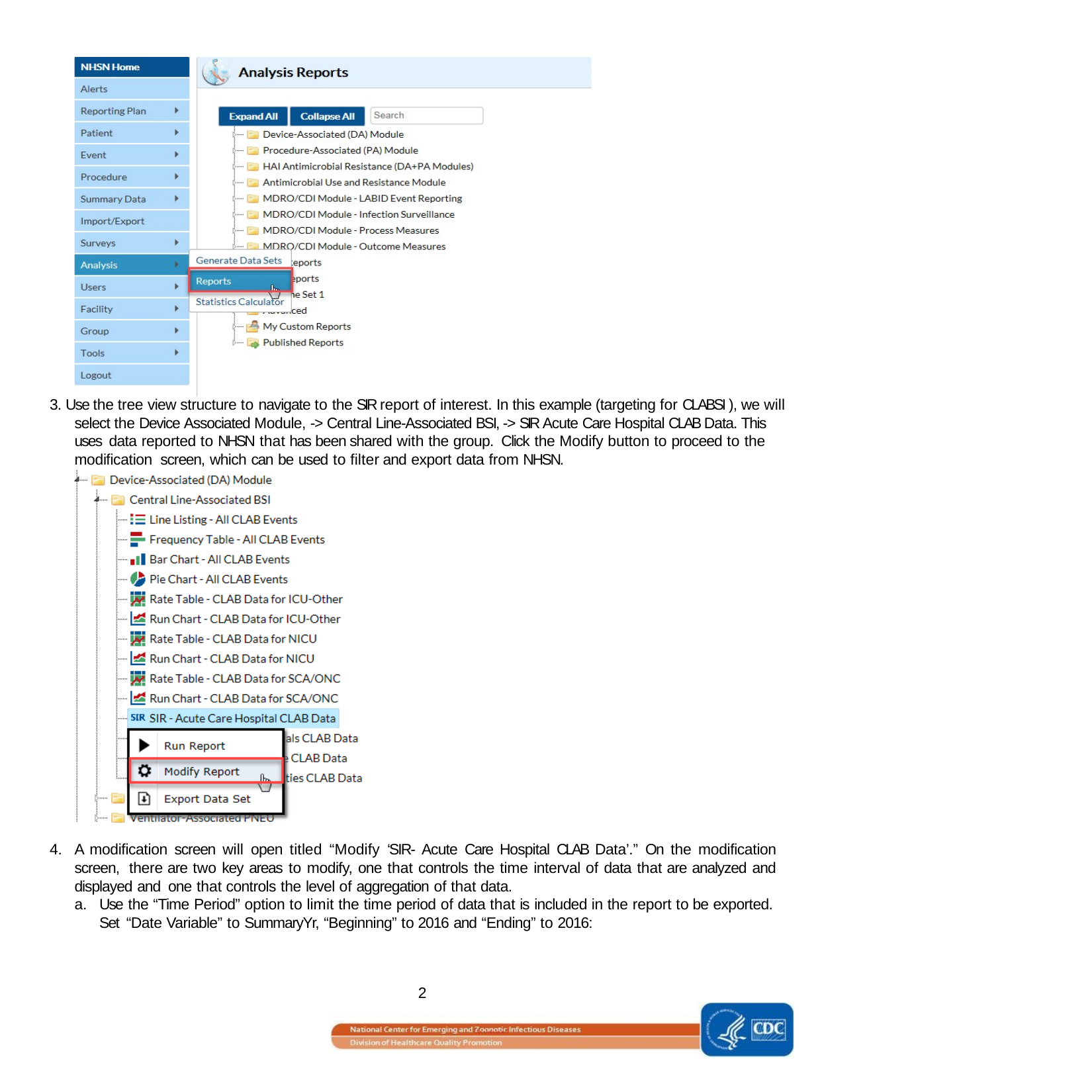

3. Use the tree view structure to navigate to the SIR report of interest. In this example (targeting for CLABSI ), we will  select the Device Associated Module, -> Central Line-Associated BSI, -> SIR Acute Care Hospital CLAB Data. This uses  data reported to NHSN that has been shared with the group. Click the Modify button to proceed to the modification  screen, which can be used to filter and export data from NHSN.

A modification screen will open titled “Modify ‘SIR- Acute Care Hospital CLAB Data’.” On the modification screen,  there are two key areas to modify, one that controls the time interval of data that are analyzed and displayed and  one that controls the level of aggregation of that data.
Use the “Time Period” option to limit the time period of data that is included in the report to be exported. Set  “Date Variable” to SummaryYr, “Beginning” to 2016 and “Ending” to 2016:
2